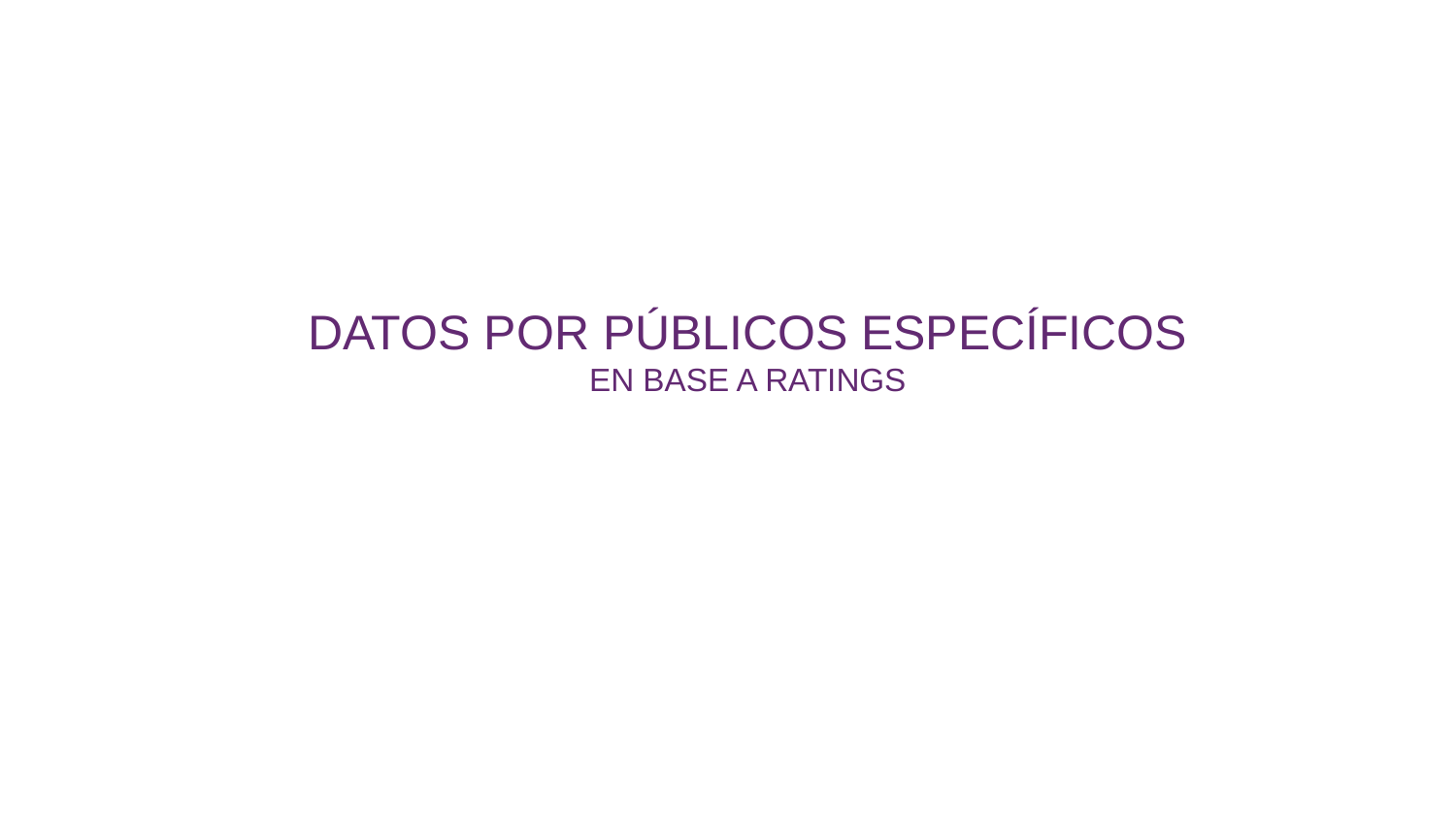

Datos por Públicos Específicos
En base a Ratings